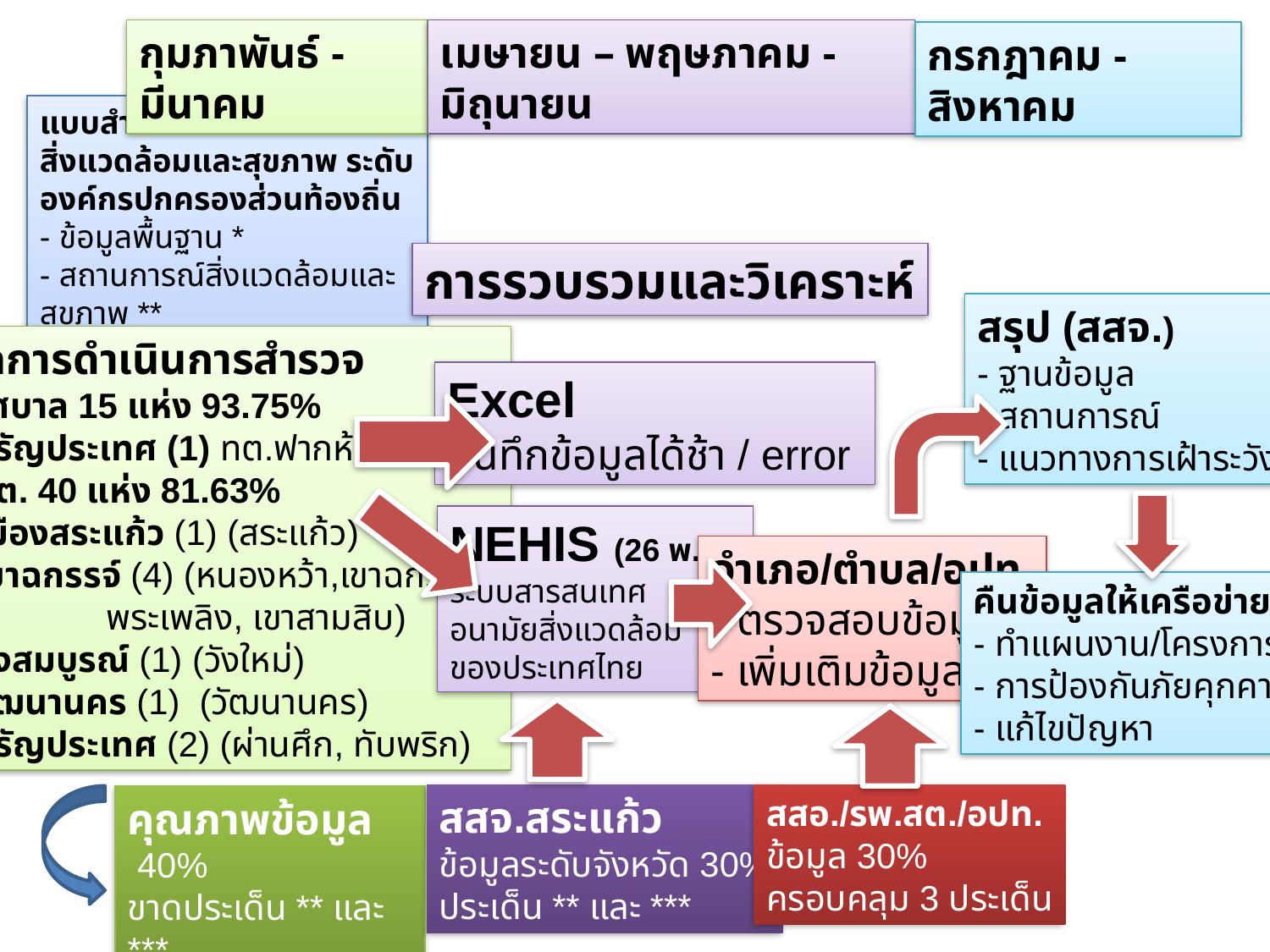

กุมภาพันธ์ - มีนาคม
เมษายน – พฤษภาคม - มิถุนายน
กรกฎาคม - สิงหาคม
แบบสำรวจสถานการณ์ด้านสิ่งแวดล้อมและสุขภาพ ระดับองค์กรปกครองส่วนท้องถิ่น
- ข้อมูลพื้นฐาน *
- สถานการณ์สิ่งแวดล้อมและสุขภาพ **
- ความเสี่ยงต่อสุขภาพ ***
การรวบรวมและวิเคราะห์
สรุป (สสจ.)
- ฐานข้อมูล
- สถานการณ์
- แนวทางการเฝ้าระวัง
ผลการดำเนินการสำรวจ
เทศบาล 15 แห่ง 93.75%
- อรัญประเทศ (1) ทต.ฟากห้วย
อบต. 40 แห่ง 81.63%
- เมืองสระแก้ว (1) (สระแก้ว)
- เขาฉกรรจ์ (4) (หนองหว้า,เขาฉกรรจ์,
	   พระเพลิง, เขาสามสิบ)
- วังสมบูรณ์ (1) (วังใหม่)
- วัฒนานคร (1)  (วัฒนานคร)
- อรัญประเทศ (2) (ผ่านศึก, ทับพริก)
Excel
บันทึกข้อมูลได้ช้า / error

NEHIS (26 พ.ค.)
ระบบสารสนเทศ
อนามัยสิ่งแวดล้อม
ของประเทศไทย

อำเภอ/ตำบล/อปท.
- ตรวจสอบข้อมูล
- เพิ่มเติมข้อมูล

คืนข้อมูลให้เครือข่าย
- ทำแผนงาน/โครงการ
- การป้องกันภัยคุกคาม
- แก้ไขปัญหา

สสจ.สระแก้ว
ข้อมูลระดับจังหวัด 30%
ประเด็น ** และ ***
สสอ./รพ.สต./อปท.
ข้อมูล 30%
ครอบคลุม 3 ประเด็น

คุณภาพข้อมูล
 40%
ขาดประเด็น ** และ ***